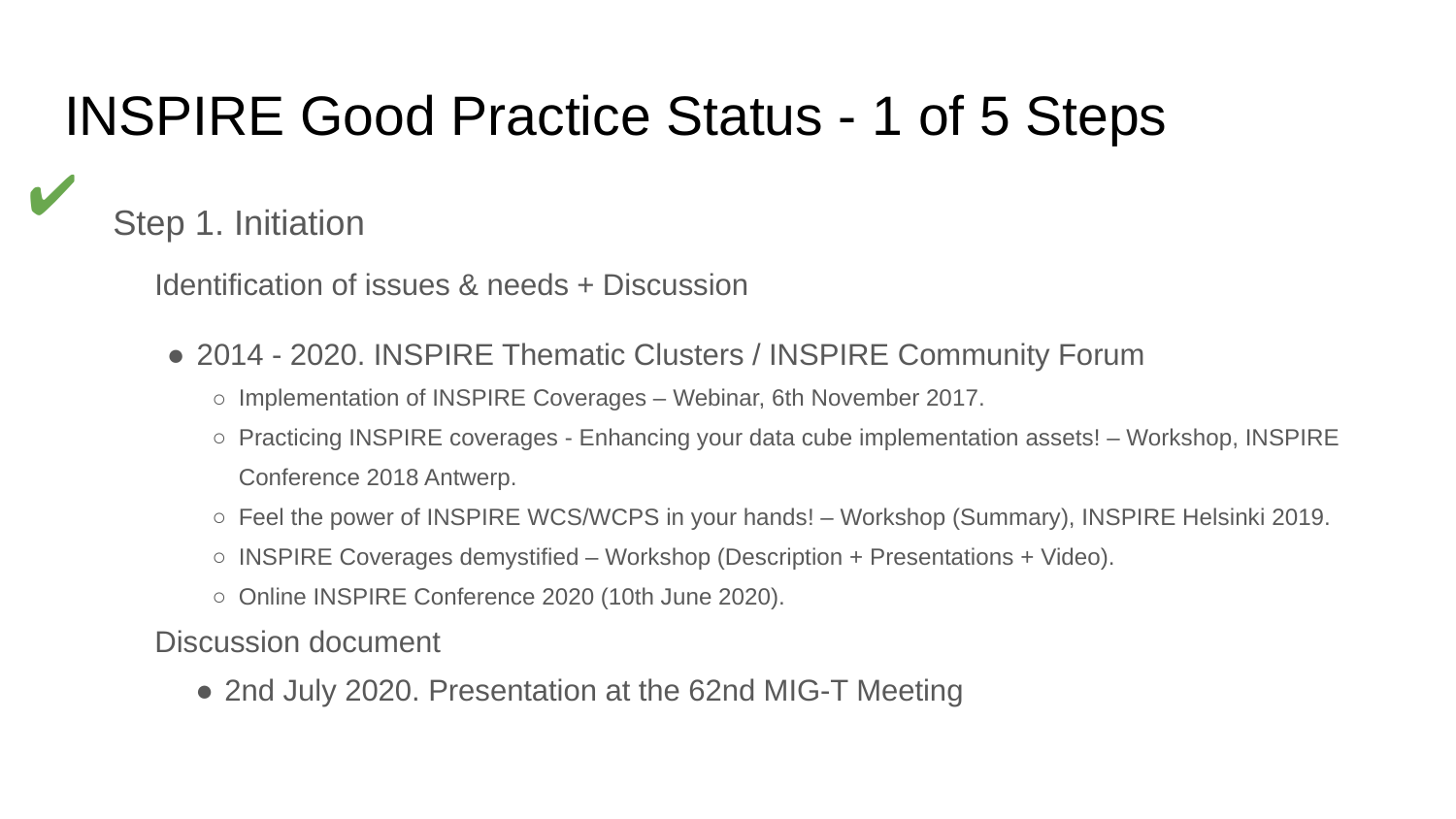

# INSPIRE Good Practice Status - 1 of 5 Steps
✔
Step 1. Initiation
Identification of issues & needs + Discussion
2014 - 2020. INSPIRE Thematic Clusters / INSPIRE Community Forum
Implementation of INSPIRE Coverages – Webinar, 6th November 2017.
Practicing INSPIRE coverages - Enhancing your data cube implementation assets! – Workshop, INSPIRE Conference 2018 Antwerp.
Feel the power of INSPIRE WCS/WCPS in your hands! – Workshop (Summary), INSPIRE Helsinki 2019.
INSPIRE Coverages demystified – Workshop (Description + Presentations + Video).
Online INSPIRE Conference 2020 (10th June 2020).
Discussion document
2nd July 2020. Presentation at the 62nd MIG-T Meeting